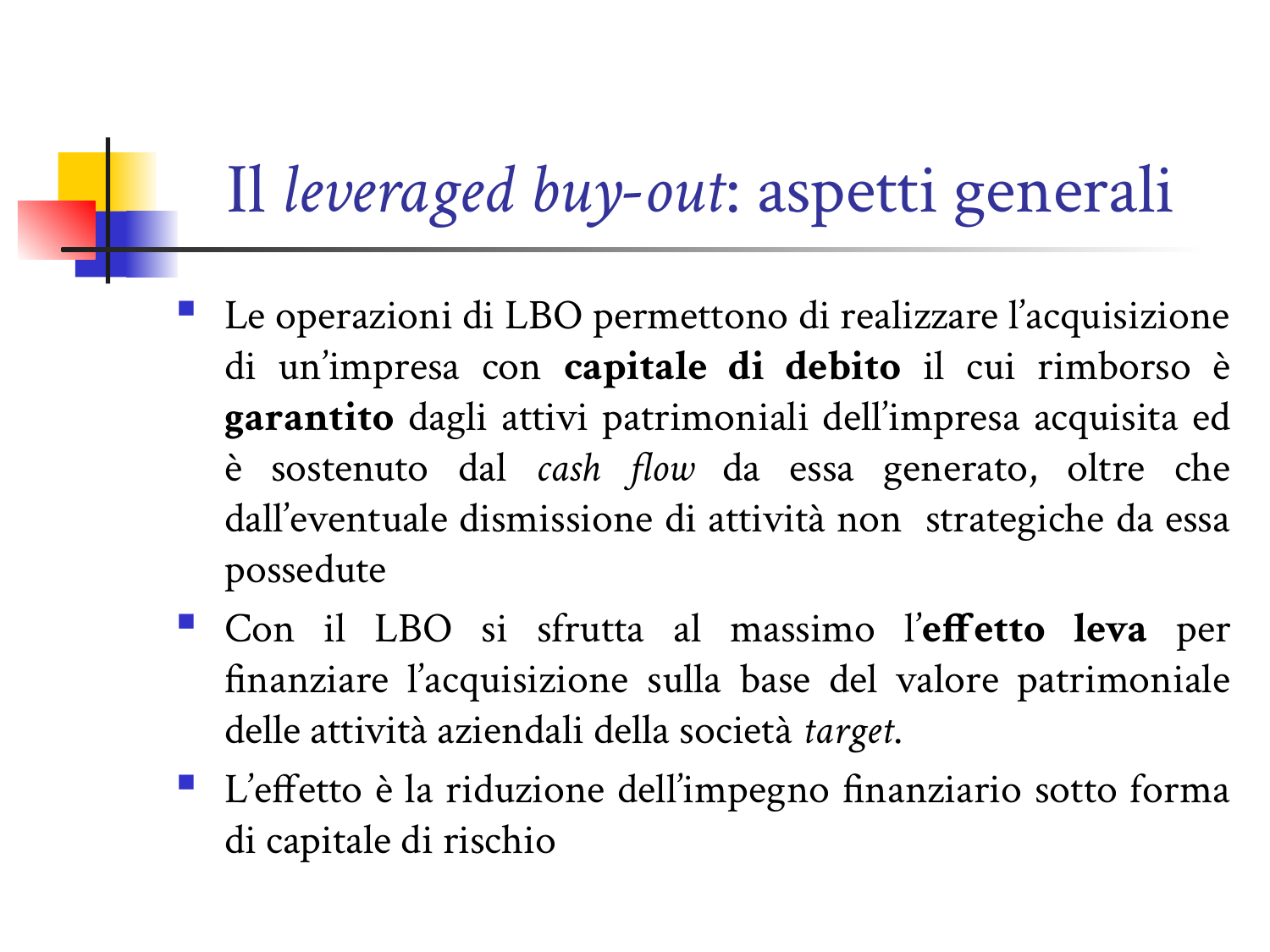

# Il leveraged buy-out: aspetti generali
Le operazioni di LBO permettono di realizzare l’acquisizione di un’impresa con capitale di debito il cui rimborso è garantito dagli attivi patrimoniali dell’impresa acquisita ed è sostenuto dal cash flow da essa generato, oltre che dall’eventuale dismissione di attività non  strategiche da essa possedute
Con il LBO si sfrutta al massimo l’effetto leva per finanziare l’acquisizione sulla base del valore patrimoniale delle attività aziendali della società target.
L’effetto è la riduzione dell’impegno finanziario sotto forma di capitale di rischio